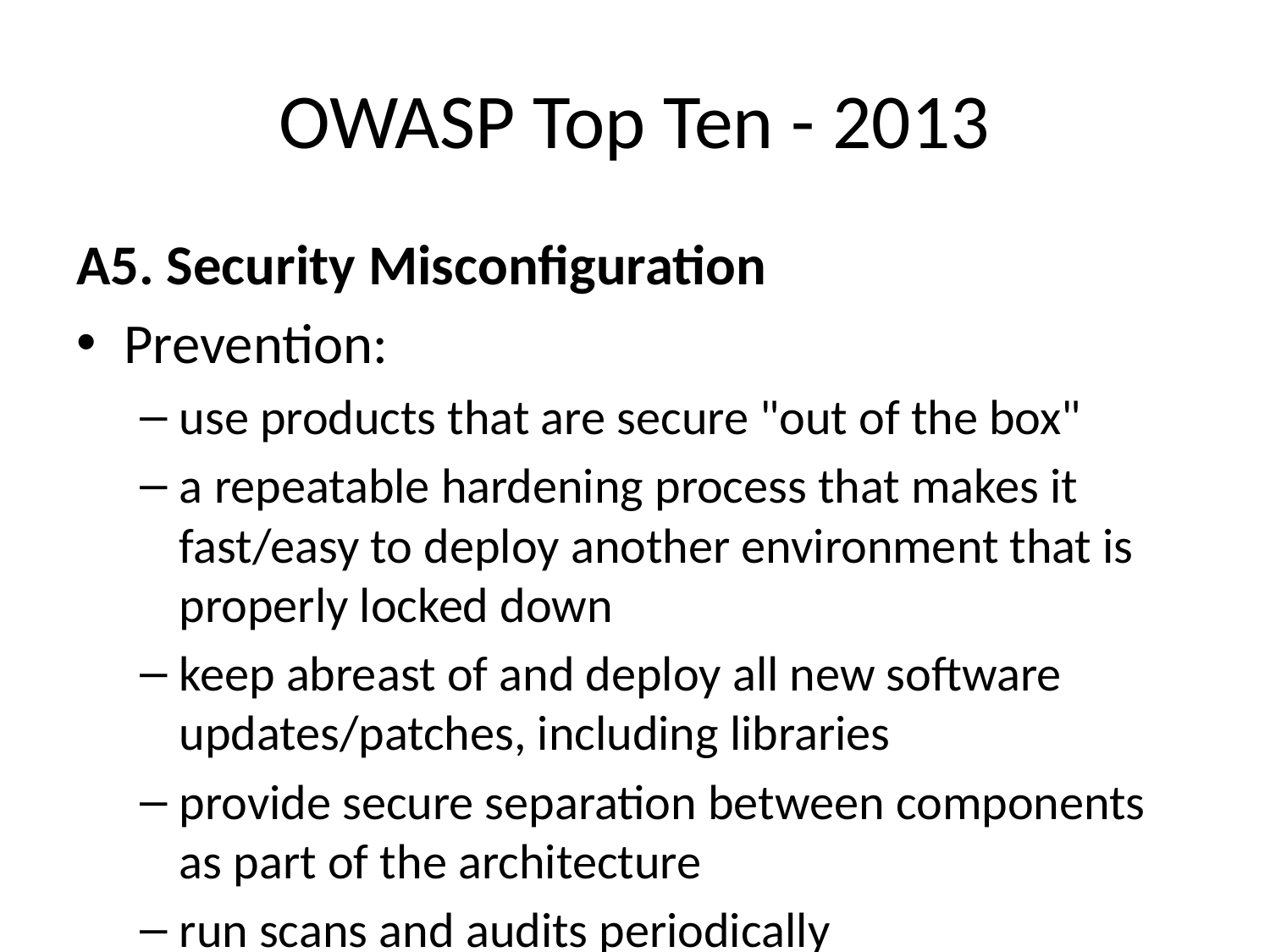

# OWASP Top Ten - 2013
A5. Security Misconfiguration
Prevention:
use products that are secure "out of the box"
a repeatable hardening process that makes it fast/easy to deploy another environment that is properly locked down
keep abreast of and deploy all new software updates/patches, including libraries
provide secure separation between components as part of the architecture
run scans and audits periodically